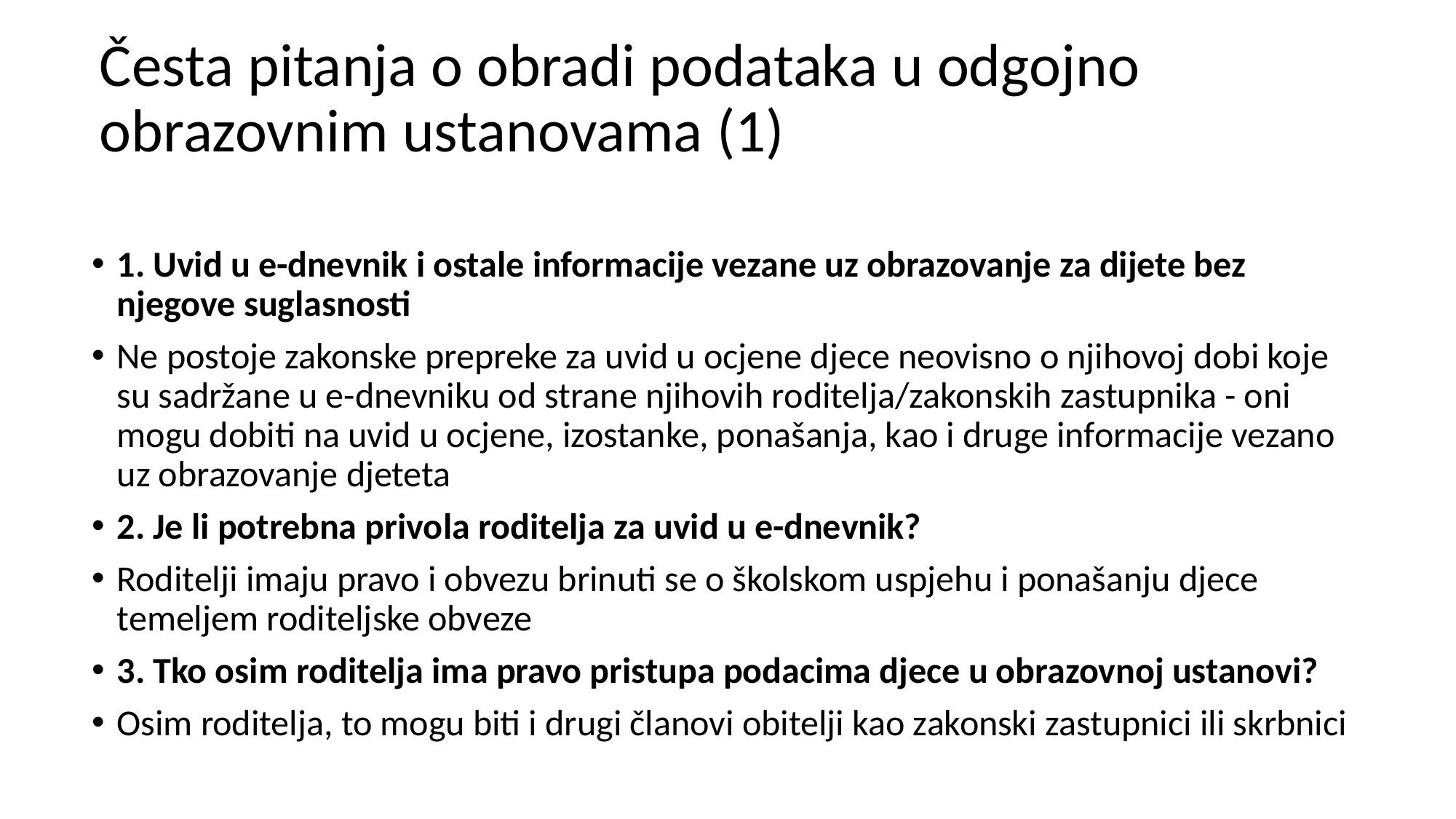

# Česta pitanja o obradi podataka u odgojno obrazovnim ustanovama (1)
1. Uvid u e-dnevnik i ostale informacije vezane uz obrazovanje za dijete bez njegove suglasnosti
Ne postoje zakonske prepreke za uvid u ocjene djece neovisno o njihovoj dobi koje su sadržane u e-dnevniku od strane njihovih roditelja/zakonskih zastupnika - oni mogu dobiti na uvid u ocjene, izostanke, ponašanja, kao i druge informacije vezano uz obrazovanje djeteta
2. Je li potrebna privola roditelja za uvid u e-dnevnik?
Roditelji imaju pravo i obvezu brinuti se o školskom uspjehu i ponašanju djece temeljem roditeljske obveze
3. Tko osim roditelja ima pravo pristupa podacima djece u obrazovnoj ustanovi?
Osim roditelja, to mogu biti i drugi članovi obitelji kao zakonski zastupnici ili skrbnici